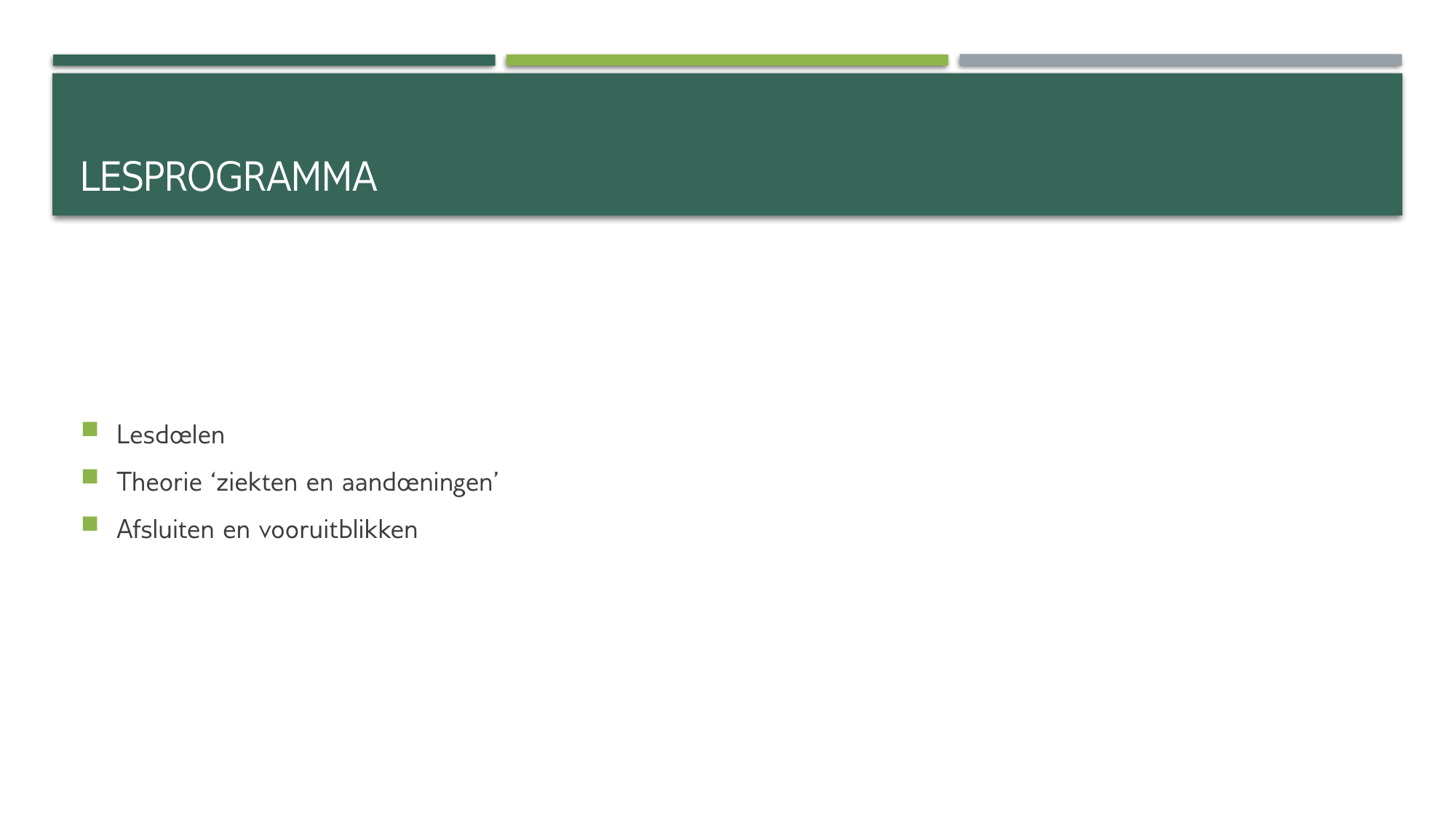

# Lesprogramma
Lesdoelen
Theorie ‘ziekten en aandoeningen’
Afsluiten en vooruitblikken